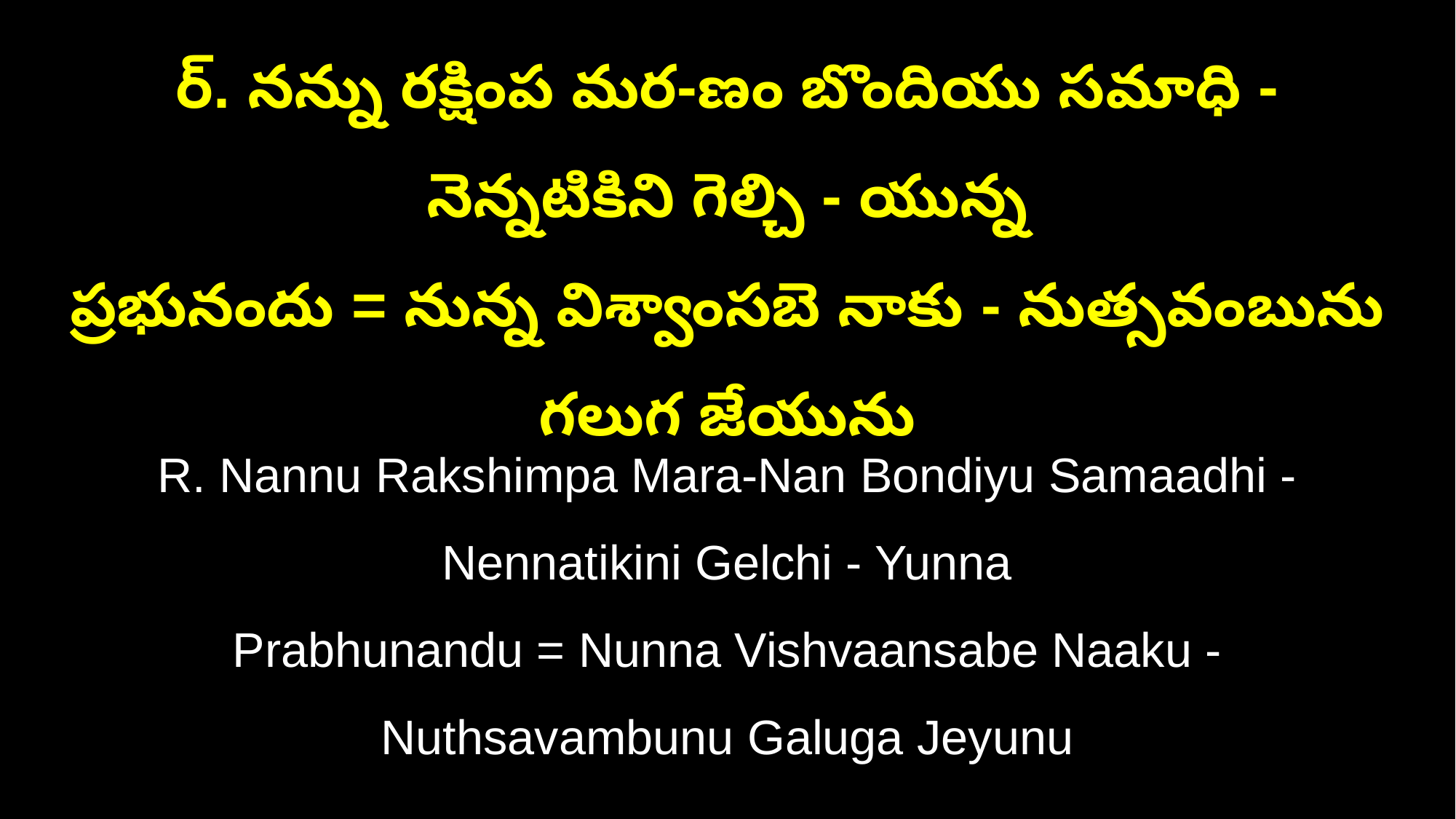

ర్‌. నన్ను రక్షింప మర-ణం బొందియు సమాధి - నెన్నటికిని గెల్చి - యున్న
ప్రభునందు = నున్న విశ్వాంసబె నాకు - నుత్సవంబును గలుగ జేయును
R. Nannu Rakshimpa Mara-Nan Bondiyu Samaadhi - Nennatikini Gelchi - Yunna
Prabhunandu = Nunna Vishvaansabe Naaku - Nuthsavambunu Galuga Jeyunu